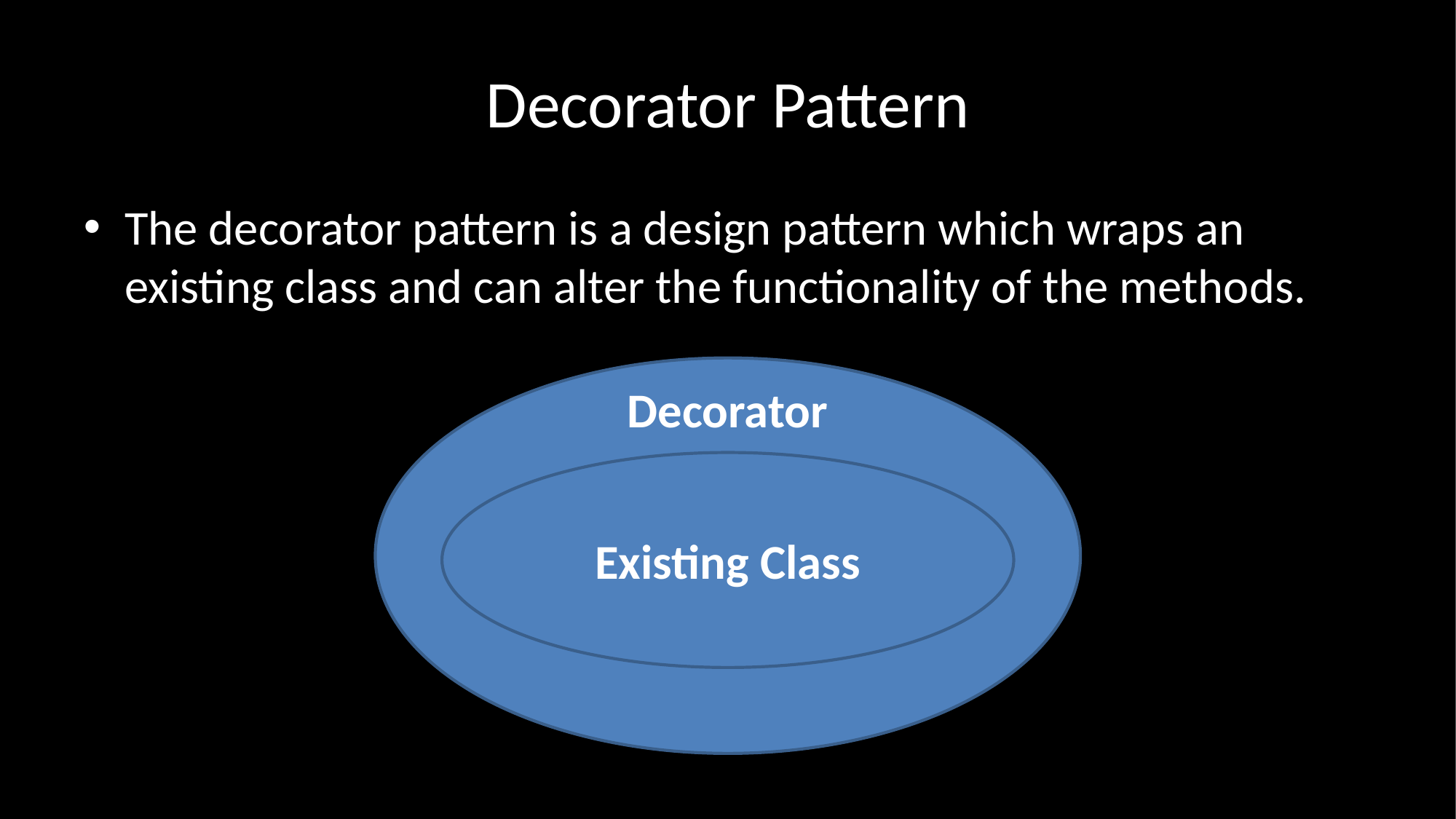

# Decorator Pattern
The decorator pattern is a design pattern which wraps an existing class and can alter the functionality of the methods.
Decorator

Existing Class